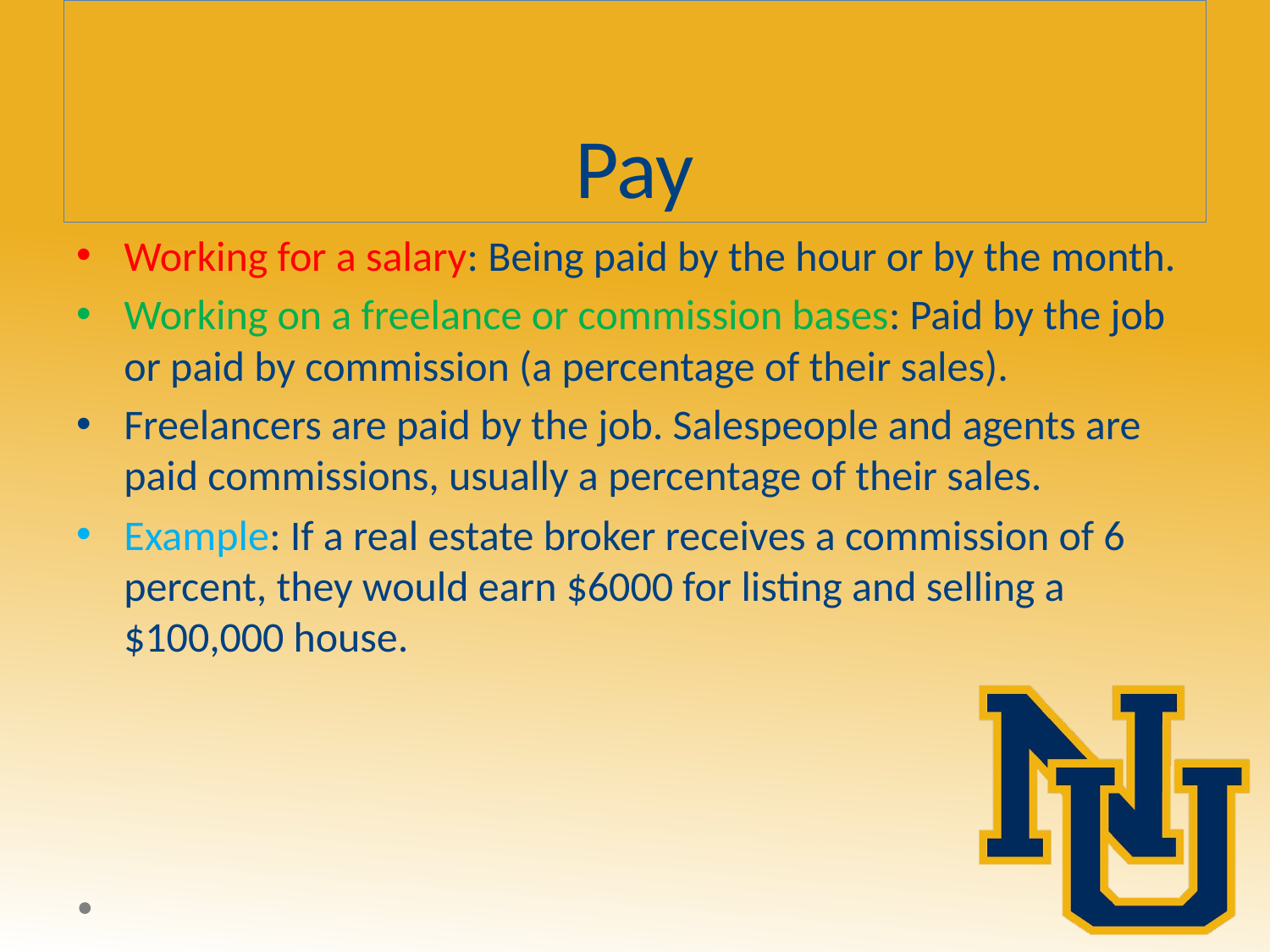

# Pay
Working for a salary: Being paid by the hour or by the month.
Working on a freelance or commission bases: Paid by the job or paid by commission (a percentage of their sales).
Freelancers are paid by the job. Salespeople and agents are paid commissions, usually a percentage of their sales.
Example: If a real estate broker receives a commission of 6 percent, they would earn $6000 for listing and selling a $100,000 house.